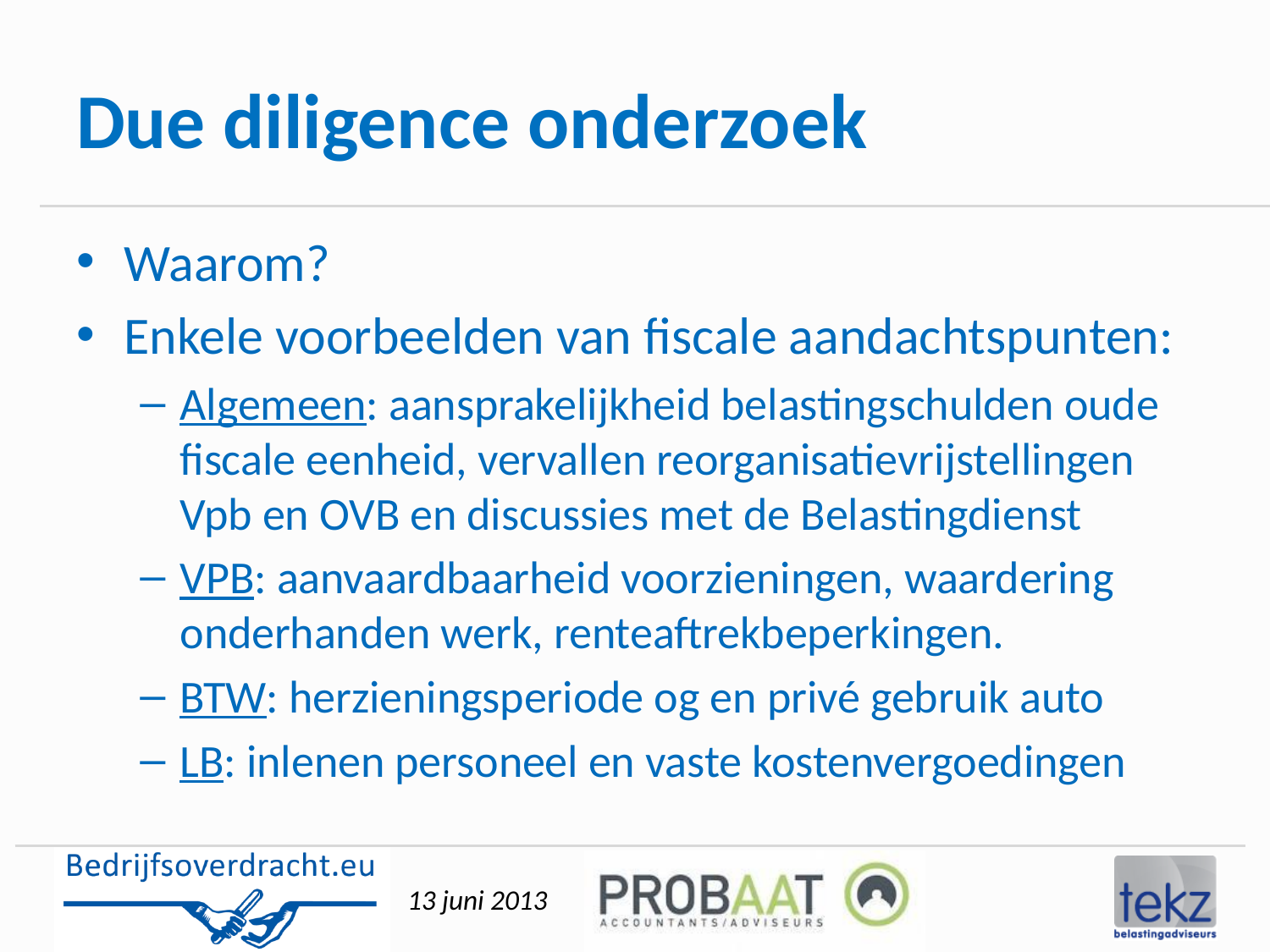

# Due diligence onderzoek
Waarom?
Enkele voorbeelden van fiscale aandachtspunten:
Algemeen: aansprakelijkheid belastingschulden oude fiscale eenheid, vervallen reorganisatievrijstellingen Vpb en OVB en discussies met de Belastingdienst
VPB: aanvaardbaarheid voorzieningen, waardering onderhanden werk, renteaftrekbeperkingen.
BTW: herzieningsperiode og en privé gebruik auto
LB: inlenen personeel en vaste kostenvergoedingen